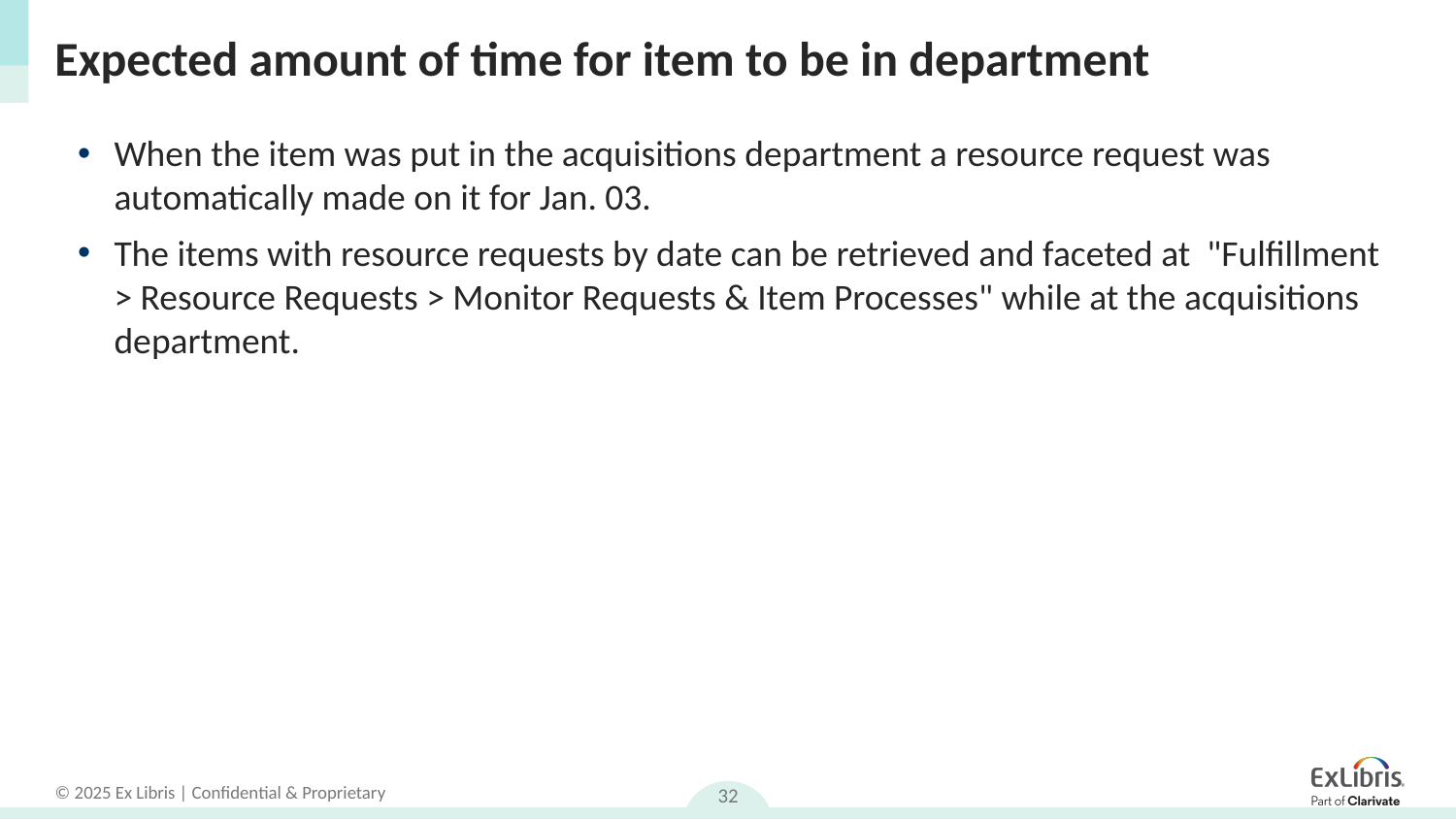

# Expected amount of time for item to be in department
When the item was put in the acquisitions department a resource request was automatically made on it for Jan. 03.
The items with resource requests by date can be retrieved and faceted at  "Fulfillment > Resource Requests > Monitor Requests & Item Processes" while at the acquisitions department.
32